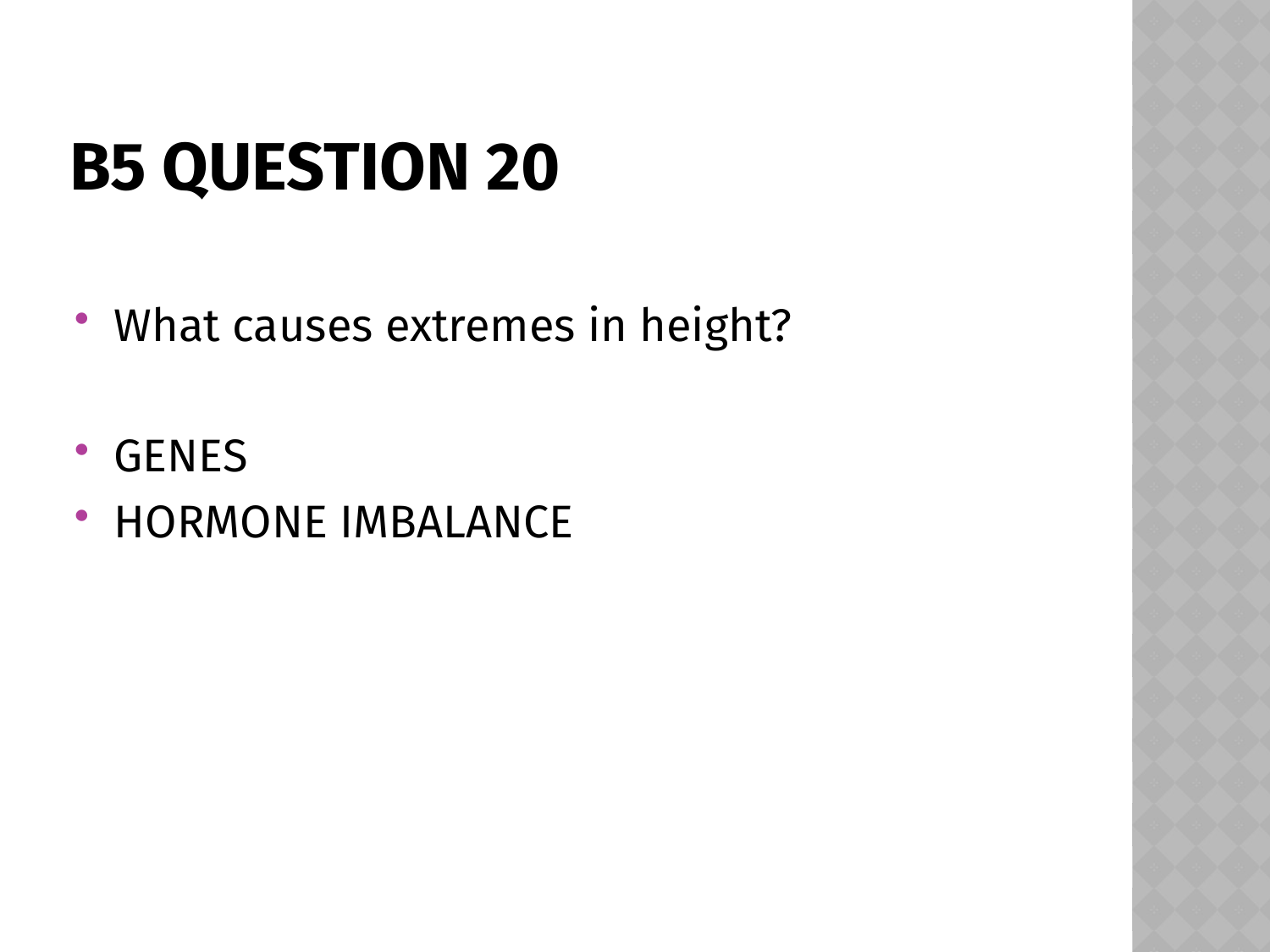

# B5 Question 20

What causes extremes in height?

GENES
HORMONE IMBALANCE